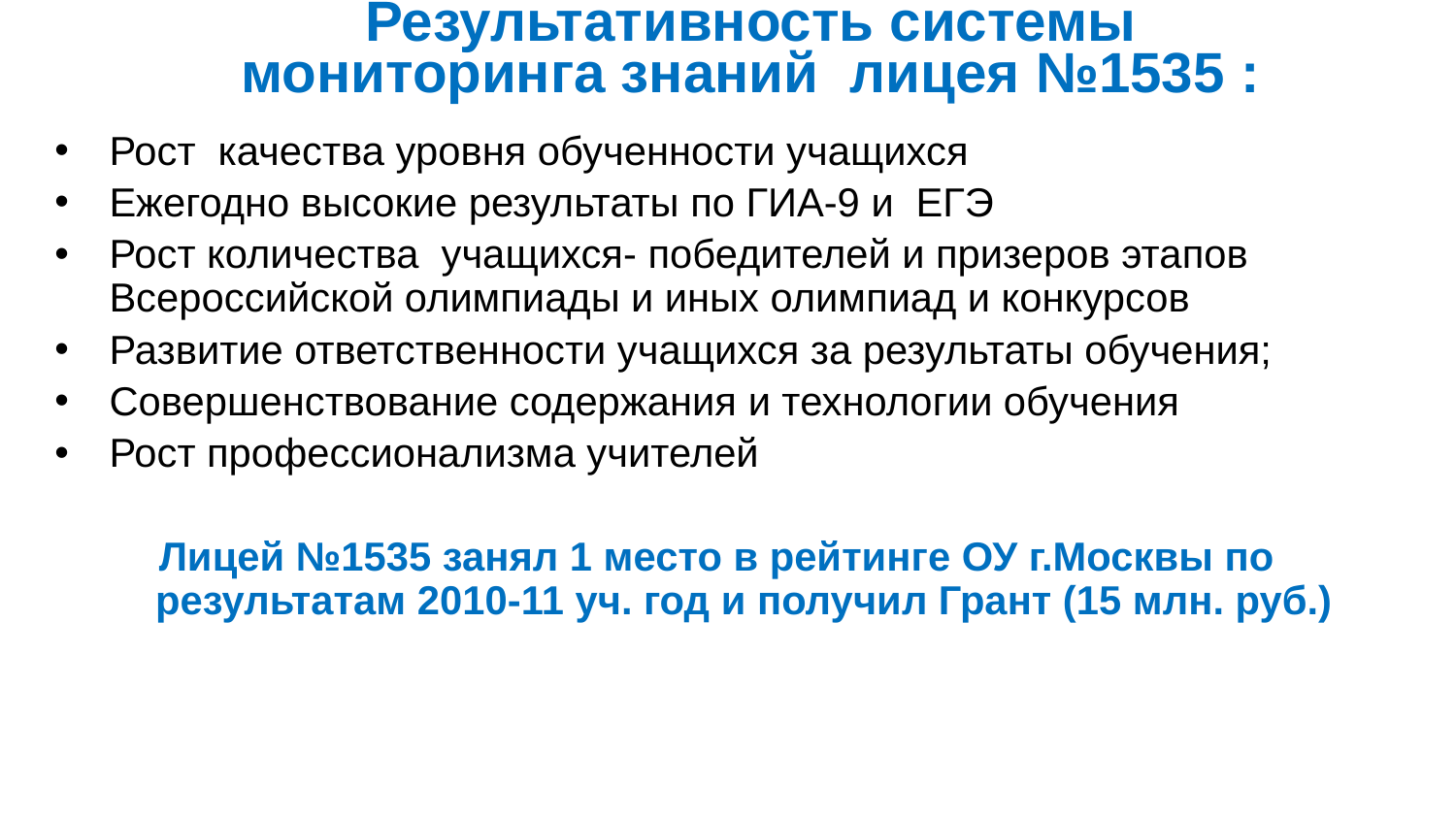

# Результативность системы мониторинга знаний  лицея №1535 :
Рост  качества уровня обученности учащихся
Ежегодно высокие результаты по ГИА-9 и  ЕГЭ
Рост количества  учащихся- победителей и призеров этапов Всероссийской олимпиады и иных олимпиад и конкурсов
Развитие ответственности учащихся за результаты обучения;
Совершенствование содержания и технологии обучения
Рост профессионализма учителей

Лицей №1535 занял 1 место в рейтинге ОУ г.Москвы по результатам 2010-11 уч. год и получил Грант (15 млн. руб.)